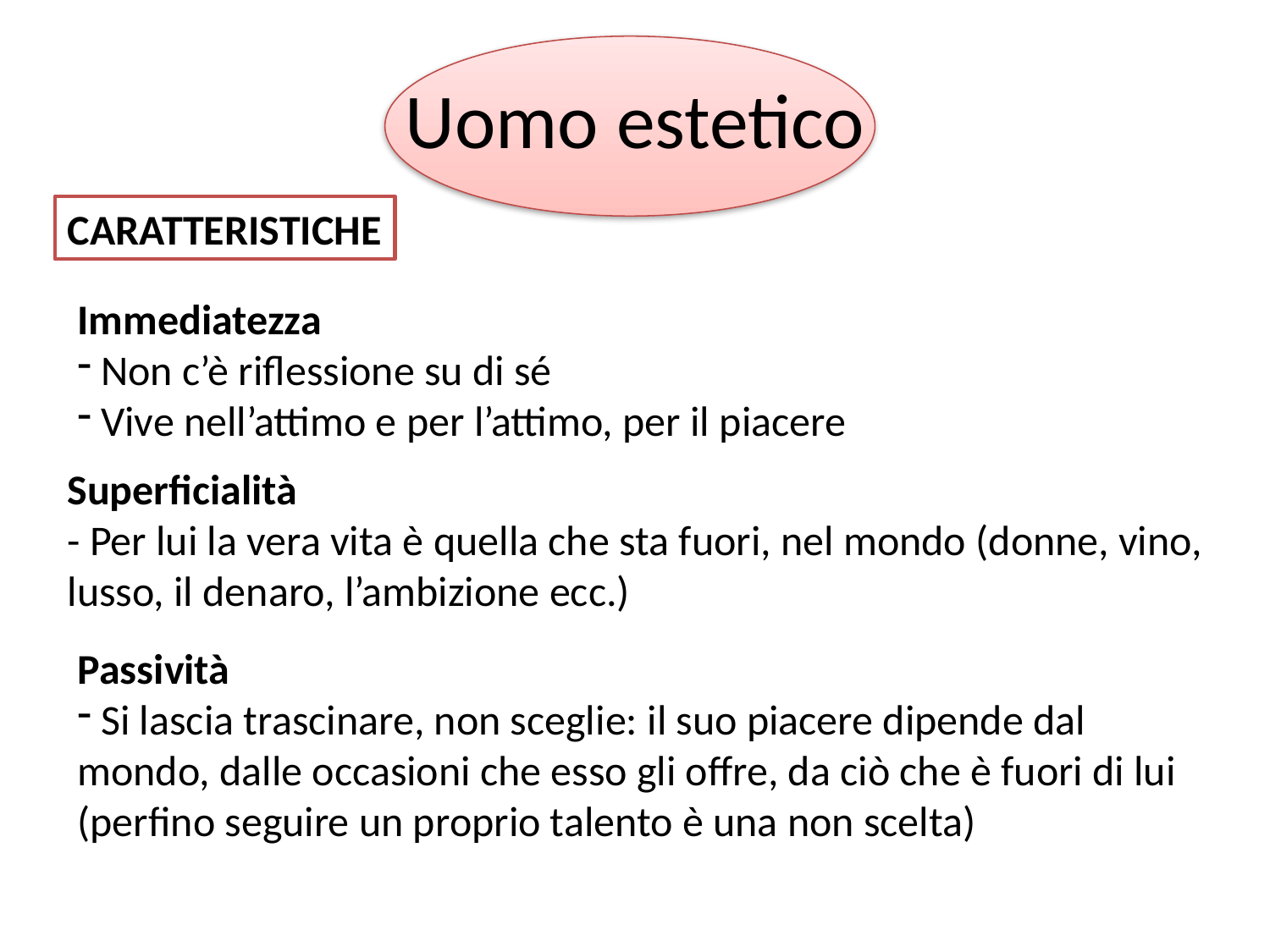

# Uomo estetico
CARATTERISTICHE
Immediatezza
 Non c’è riflessione su di sé
 Vive nell’attimo e per l’attimo, per il piacere
Superficialità
- Per lui la vera vita è quella che sta fuori, nel mondo (donne, vino, lusso, il denaro, l’ambizione ecc.)
Passività
 Si lascia trascinare, non sceglie: il suo piacere dipende dal mondo, dalle occasioni che esso gli offre, da ciò che è fuori di lui (perfino seguire un proprio talento è una non scelta)